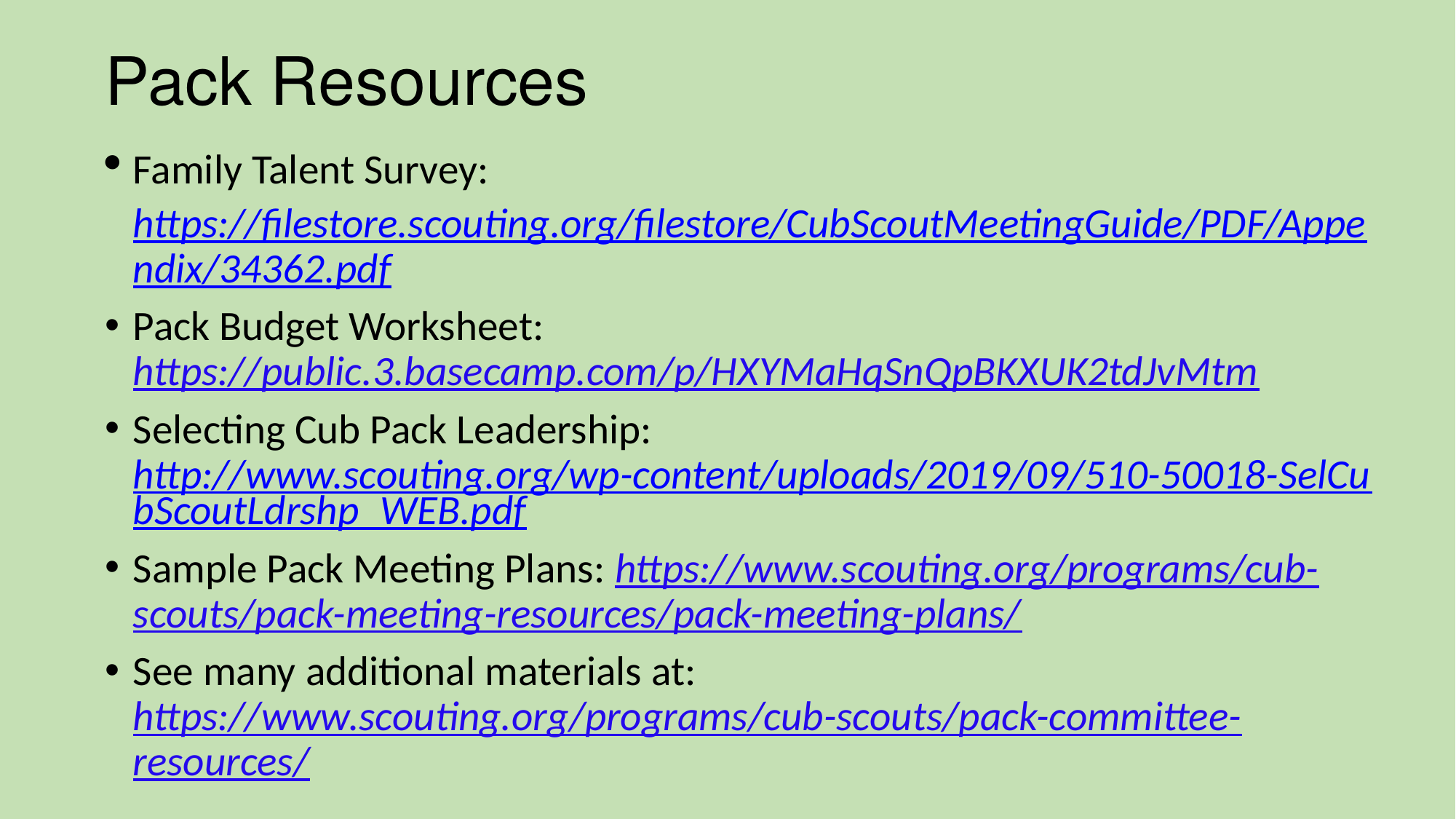

# Pack Resources
Family Talent Survey: https://filestore.scouting.org/filestore/CubScoutMeetingGuide/PDF/Appendix/34362.pdf
Pack Budget Worksheet: https://public.3.basecamp.com/p/HXYMaHqSnQpBKXUK2tdJvMtm
Selecting Cub Pack Leadership: http://www.scouting.org/wp-content/uploads/2019/09/510-50018-SelCubScoutLdrshp_WEB.pdf
Sample Pack Meeting Plans: https://www.scouting.org/programs/cub-scouts/pack-meeting-resources/pack-meeting-plans/
See many additional materials at: https://www.scouting.org/programs/cub-scouts/pack-committee-resources/